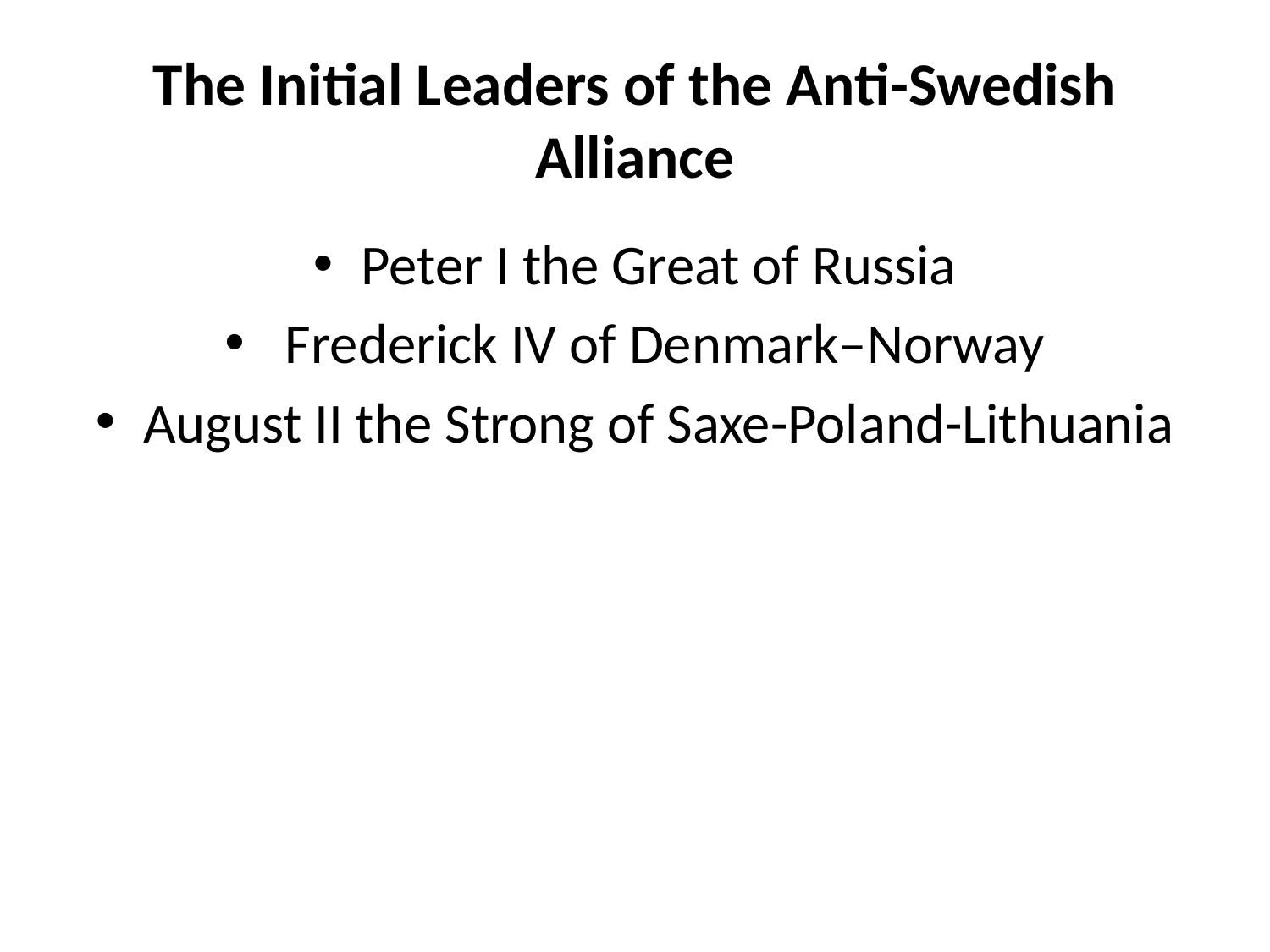

# The Initial Leaders of the Anti-Swedish Alliance
Peter I the Great of Russia
 Frederick IV of Denmark–Norway
August II the Strong of Saxe-Poland-Lithuania